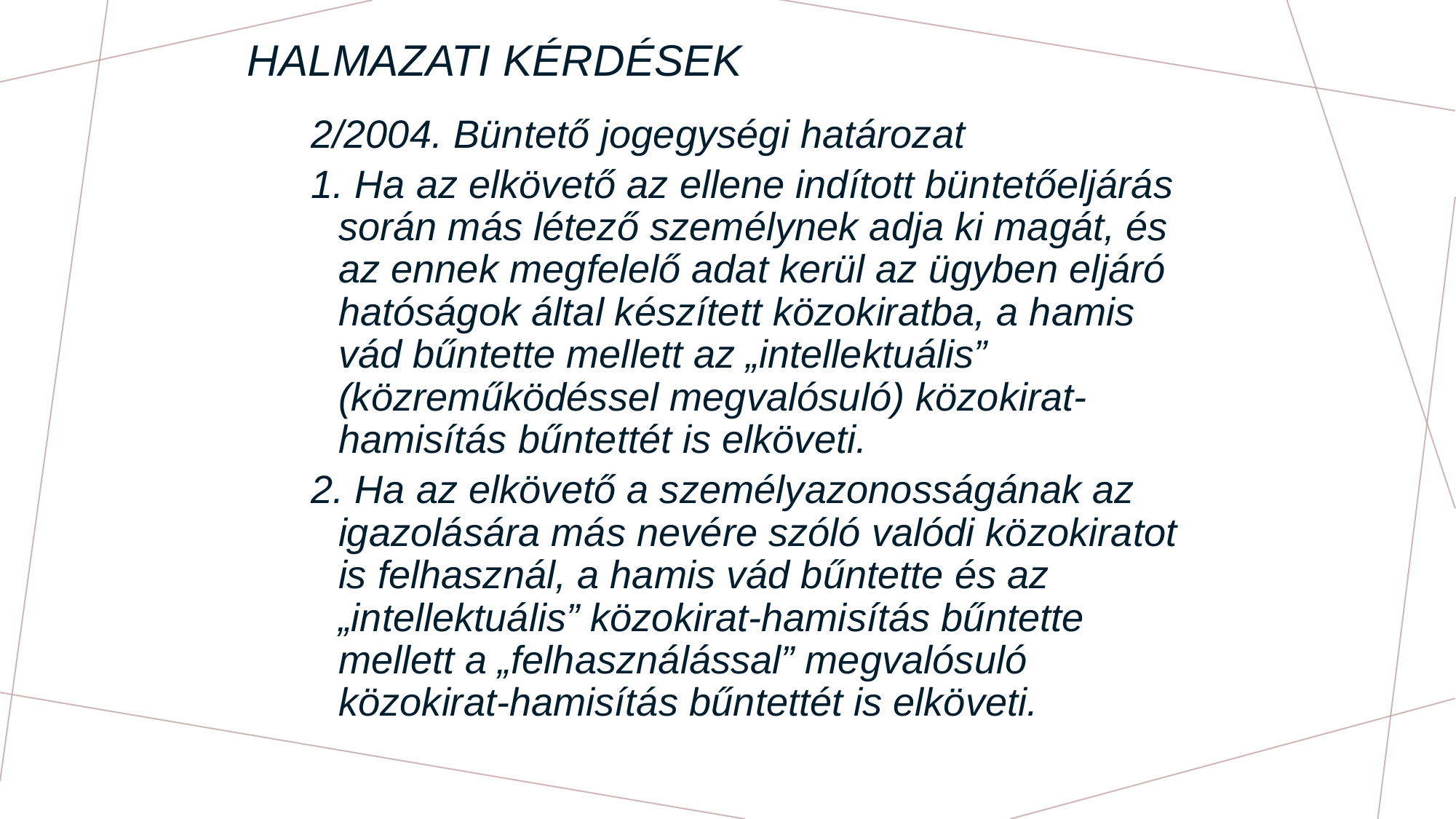

# Halmazati kérdések
2/2004. Büntető jogegységi határozat
1. Ha az elkövető az ellene indított büntetőeljárás során más létező személynek adja ki magát, és az ennek megfelelő adat kerül az ügyben eljáró hatóságok által készített közokiratba, a hamis vád bűntette mellett az „intellektuális” (közreműködéssel megvalósuló) közokirat-hamisítás bűntettét is elköveti.
2. Ha az elkövető a személyazonosságának az igazolására más nevére szóló valódi közokiratot is felhasznál, a hamis vád bűntette és az „intellektuális” közokirat-hamisítás bűntette mellett a „felhasználással” megvalósuló közokirat-hamisítás bűntettét is elköveti.